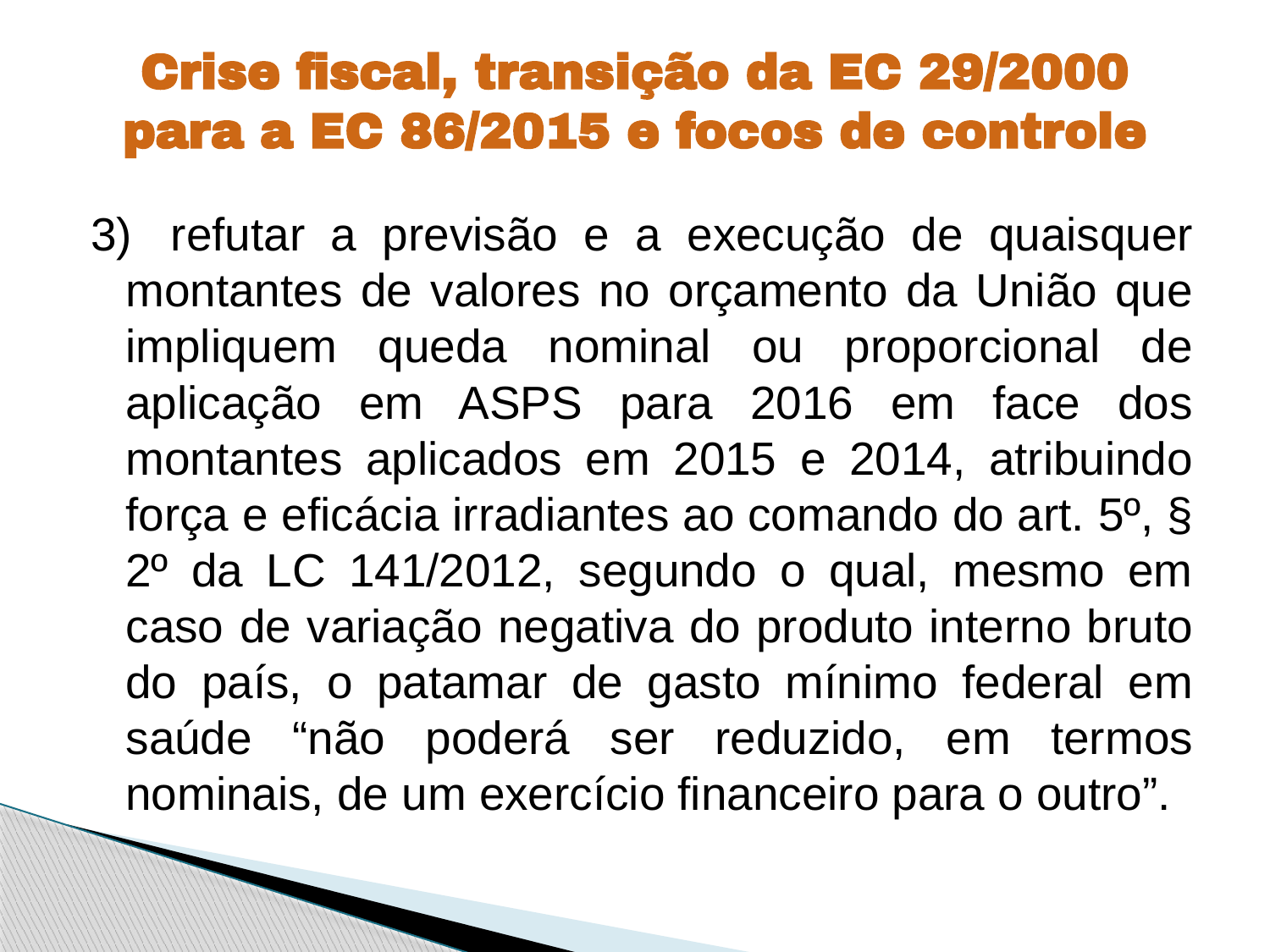

# Crise fiscal, transição da EC 29/2000 para a EC 86/2015 e focos de controle
3)   refutar a previsão e a execução de quaisquer montantes de valores no orçamento da União que impliquem queda nominal ou proporcional de aplicação em ASPS para 2016 em face dos montantes aplicados em 2015 e 2014, atribuindo força e eficácia irradiantes ao comando do art. 5º, § 2º da LC 141/2012, segundo o qual, mesmo em caso de variação negativa do produto interno bruto do país, o patamar de gasto mínimo federal em saúde “não poderá ser reduzido, em termos nominais, de um exercício financeiro para o outro”.